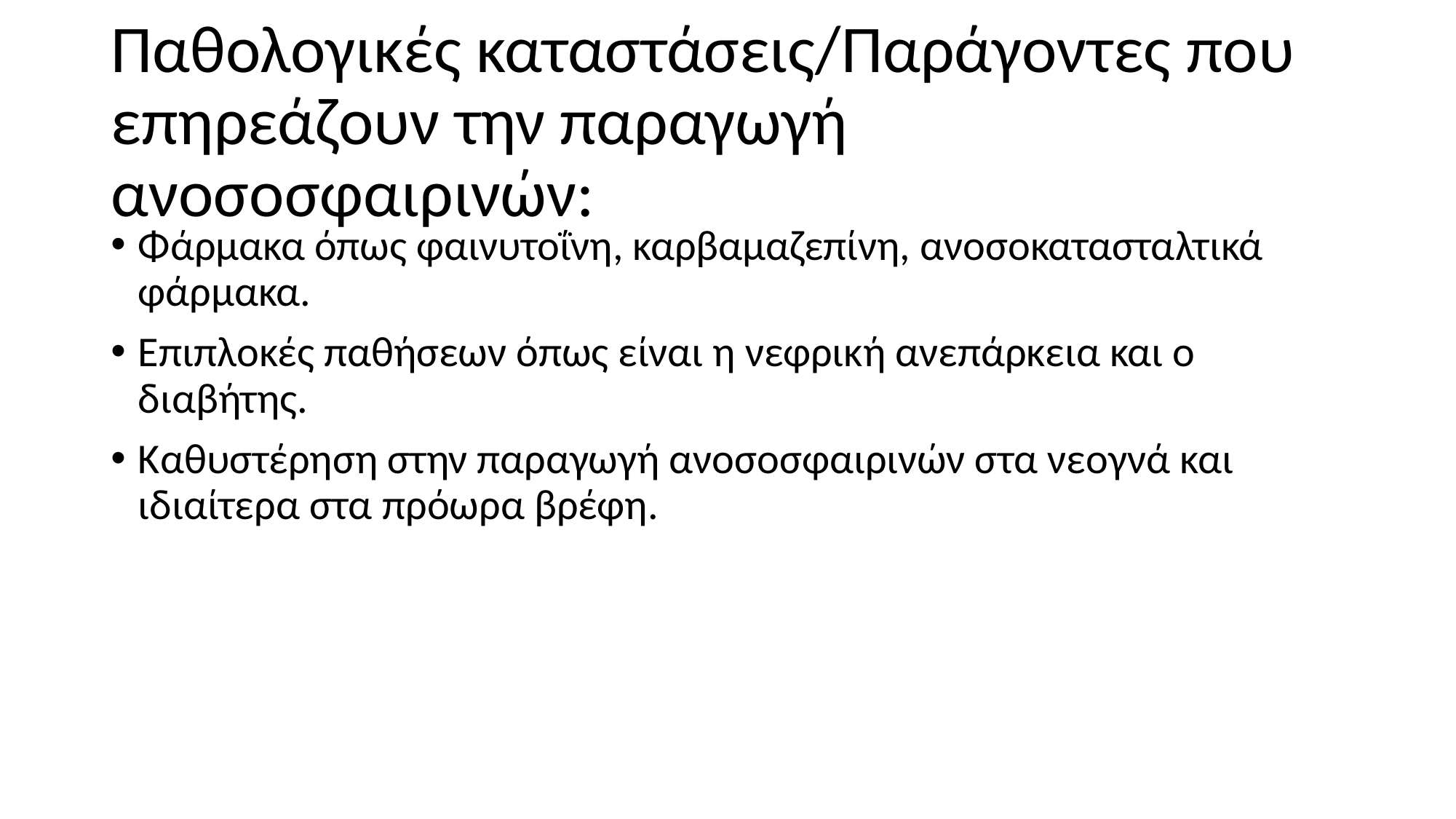

# Παθολογικές καταστάσεις/Παράγοντες που επηρεάζουν την παραγωγή ανοσοσφαιρινών:
Φάρμακα όπως φαινυτοΐνη, καρβαμαζεπίνη, ανοσοκατασταλτικά φάρμακα.
Επιπλοκές παθήσεων όπως είναι η νεφρική ανεπάρκεια και ο διαβήτης.
Καθυστέρηση στην παραγωγή ανοσοσφαιρινών στα νεογνά και ιδιαίτερα στα πρόωρα βρέφη.